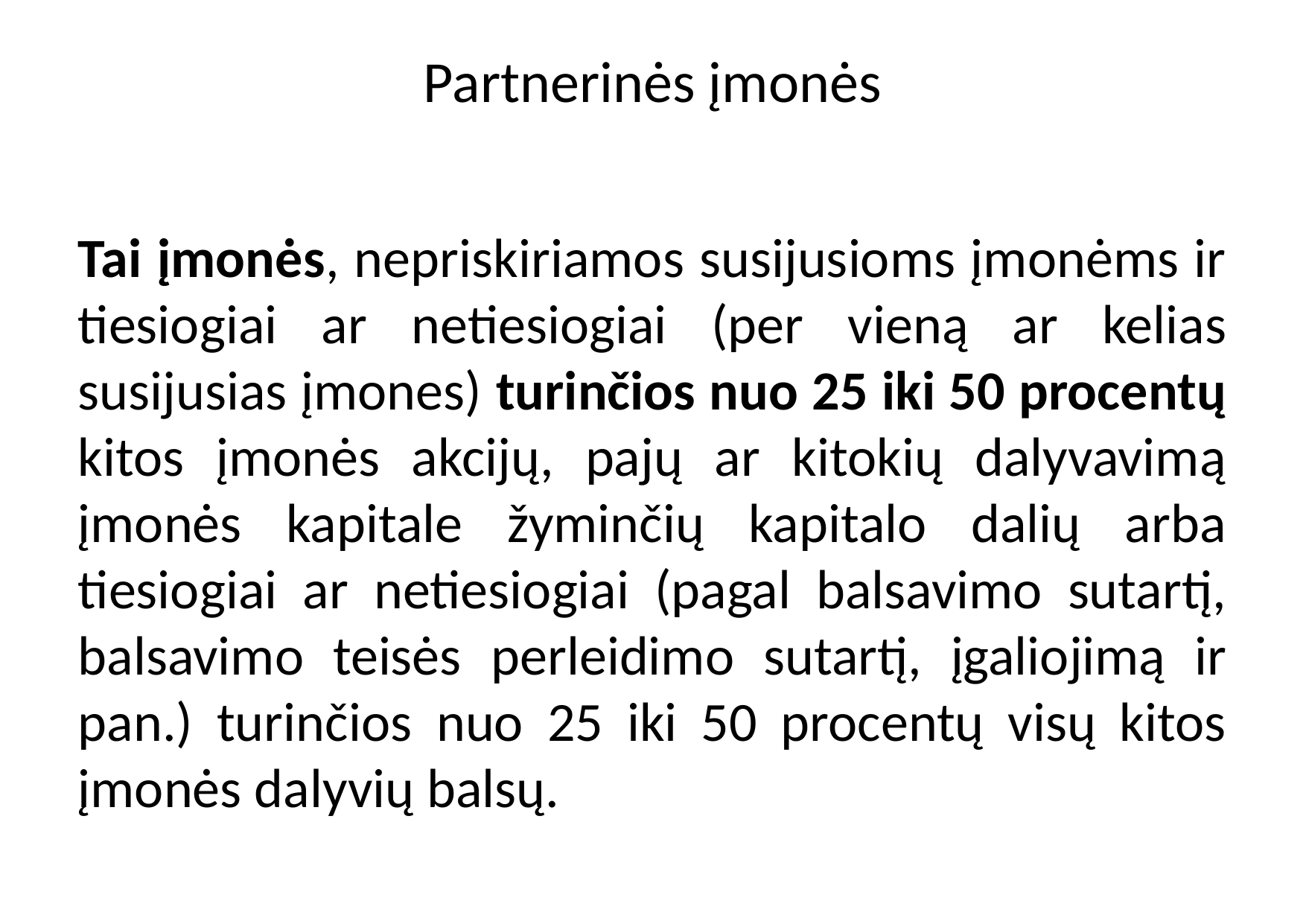

# Partnerinės įmonės
Tai įmonės, nepriskiriamos susijusioms įmonėms ir tiesiogiai ar netiesiogiai (per vieną ar kelias susijusias įmones) turinčios nuo 25 iki 50 procentų kitos įmonės akcijų, pajų ar kitokių dalyvavimą įmonės kapitale žyminčių kapitalo dalių arba tiesiogiai ar netiesiogiai (pagal balsavimo sutartį, balsavimo teisės perleidimo sutartį, įgaliojimą ir pan.) turinčios nuo 25 iki 50 procentų visų kitos įmonės dalyvių balsų.